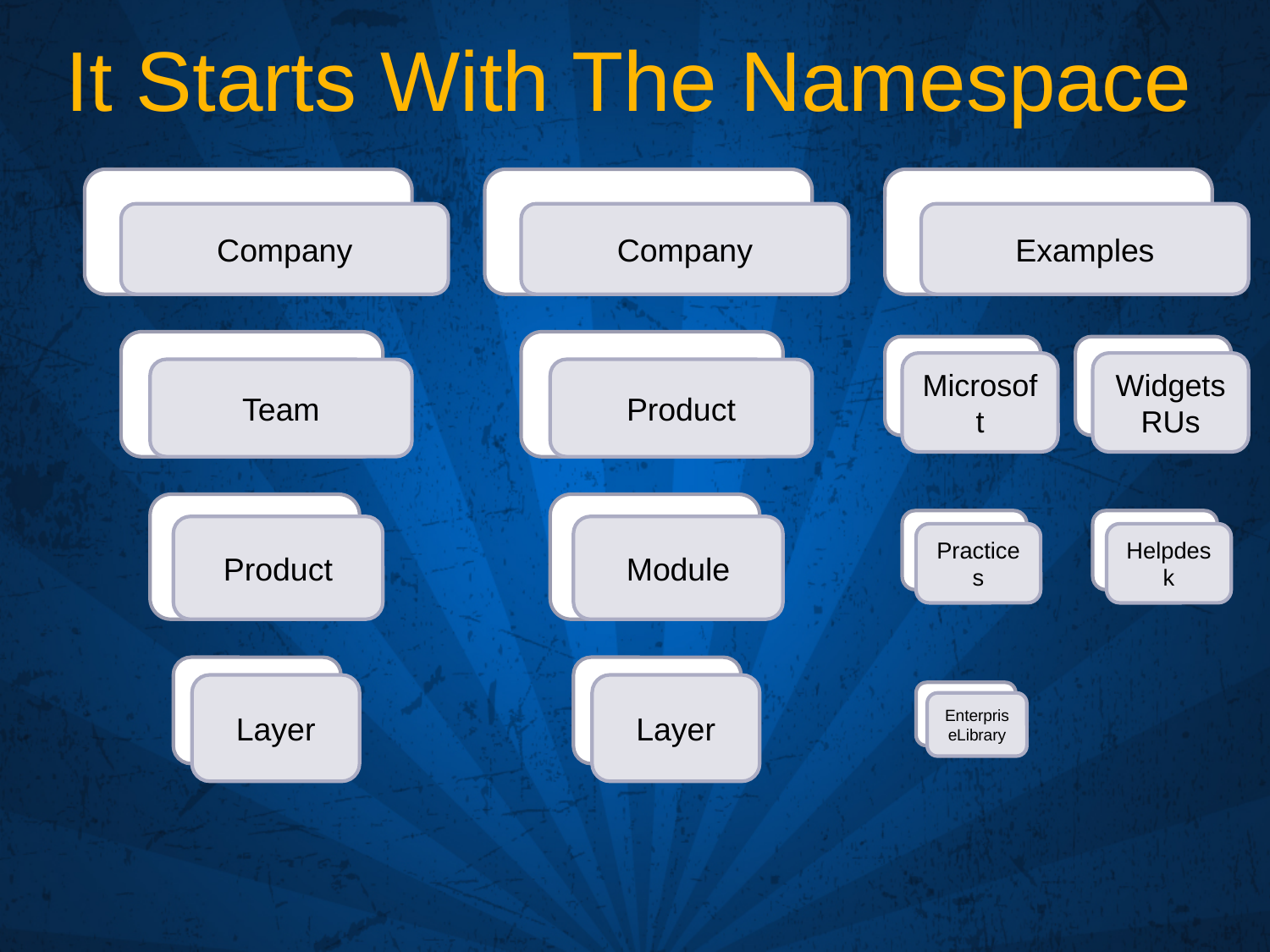

# It Starts With The Namespace
Company
Team
Product
Layer
Company
Product
Module
Layer
Examples
Microsoft
Practices
EnterpriseLibrary
WidgetsRUs
Helpdesk